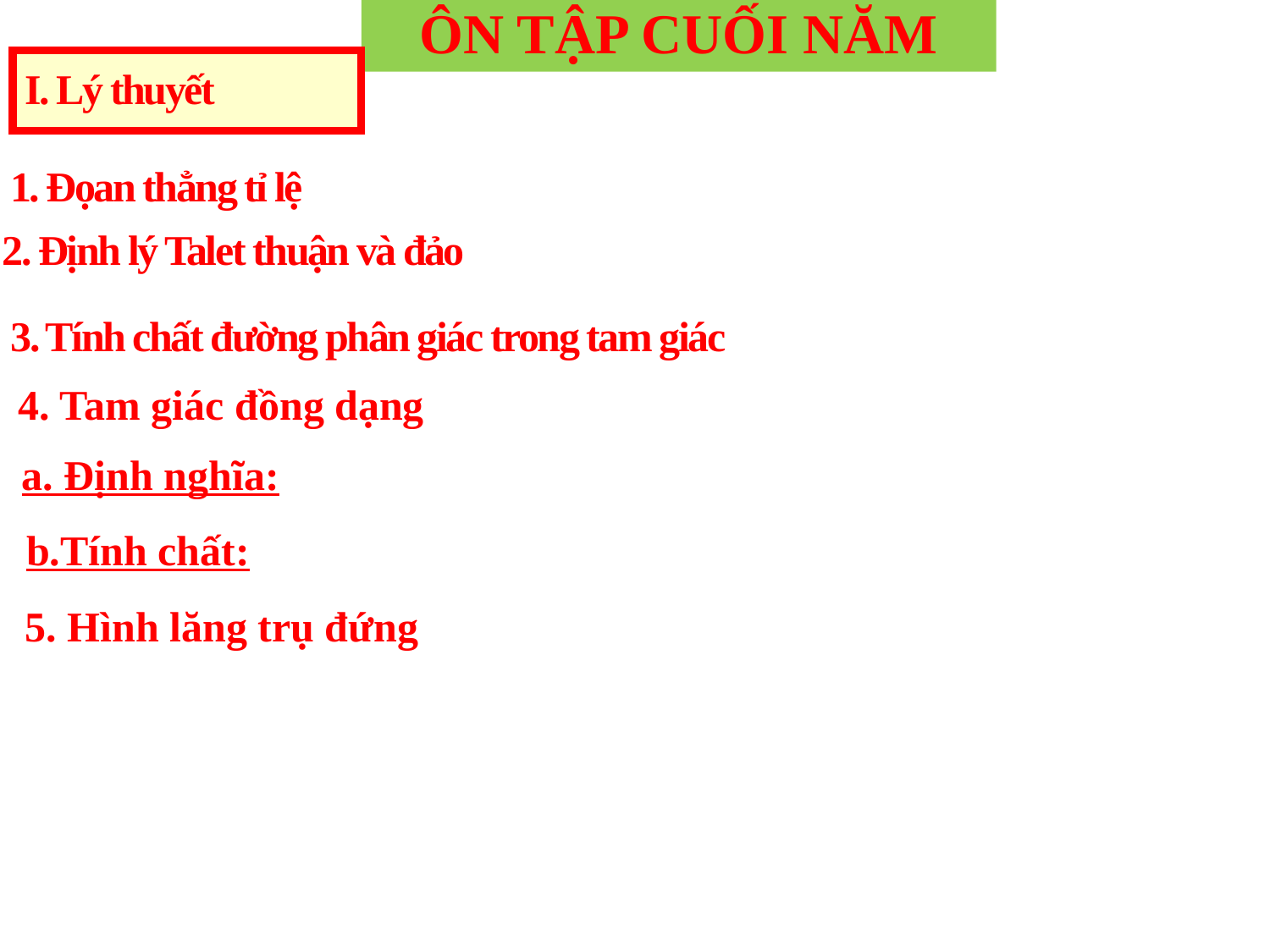

ÔN TẬP CUỐI NĂM
I. Lý thuyết
1. Đọan thẳng tỉ lệ
2. Định lý Talet thuận và đảo
3. Tính chất đường phân giác trong tam giác
4. Tam giác đồng dạng
a. Định nghĩa:
b.Tính chất:
5. Hình lăng trụ đứng